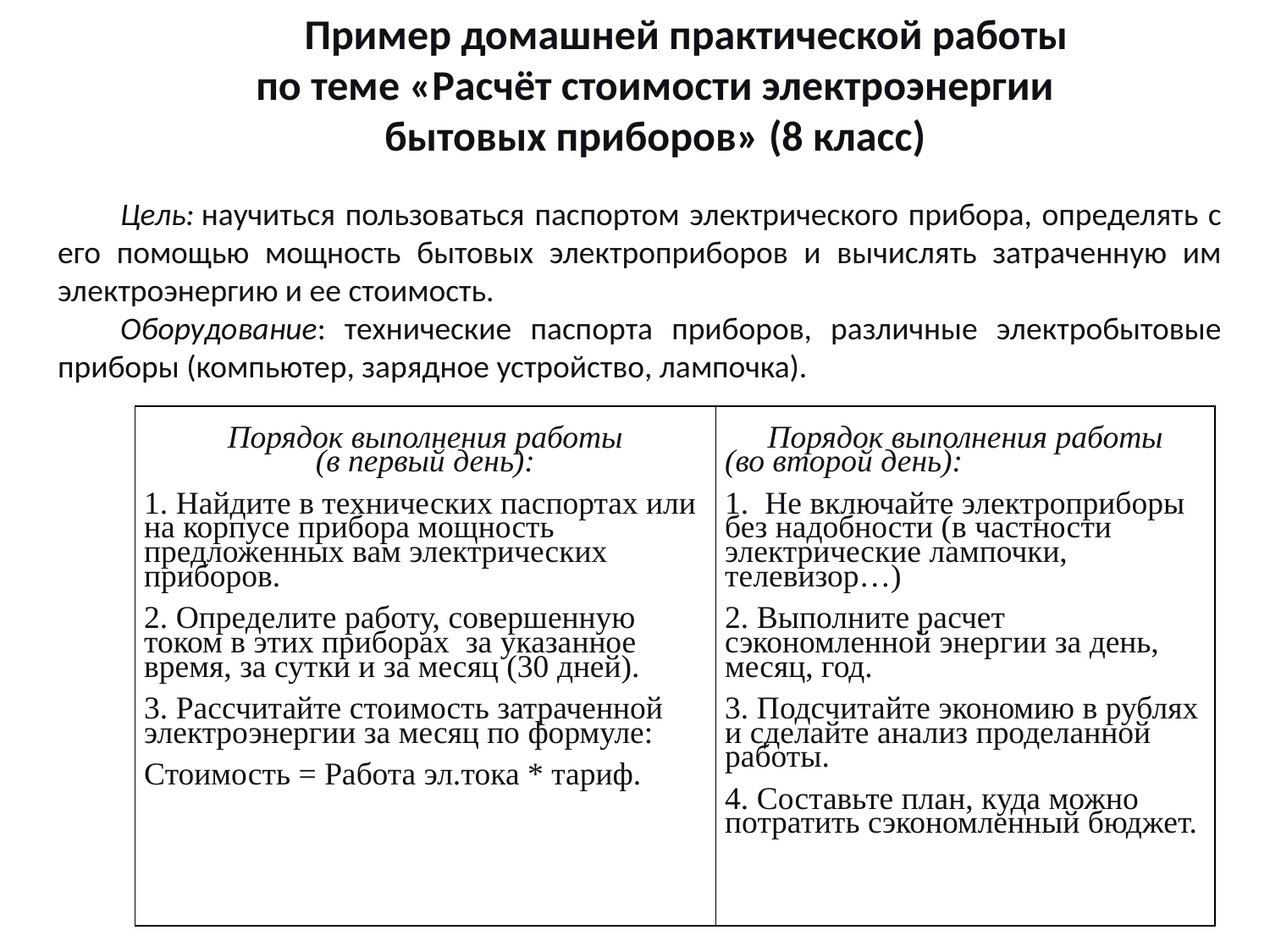

Пример домашней практической работы по теме «Расчёт стоимости электроэнергии бытовых приборов» (8 класс)
Цель: научиться пользоваться паспортом электрического прибора, определять с его помощью мощность бытовых электроприборов и вычислять затраченную им электроэнергию и ее стоимость.
Оборудование: технические паспорта приборов, различные электробытовые приборы (компьютер, зарядное устройство, лампочка).
| Порядок выполнения работы (в первый день): 1. Найдите в технических паспортах или на корпусе прибора мощность предложенных вам электрических приборов. 2. Определите работу, совершенную током в этих приборах  за указанное время, за сутки и за месяц (30 дней). 3. Рассчитайте стоимость затраченной электроэнергии за месяц по формуле: Стоимость = Работа эл.тока \* тариф. | Порядок выполнения работы (во второй день): 1.  Не включайте электроприборы без надобности (в частности электрические лампочки, телевизор…) 2. Выполните расчет сэкономленной энергии за день, месяц, год.     3. Подсчитайте экономию в рублях и сделайте анализ проделанной работы. 4. Составьте план, куда можно потратить сэкономленный бюджет. |
| --- | --- |